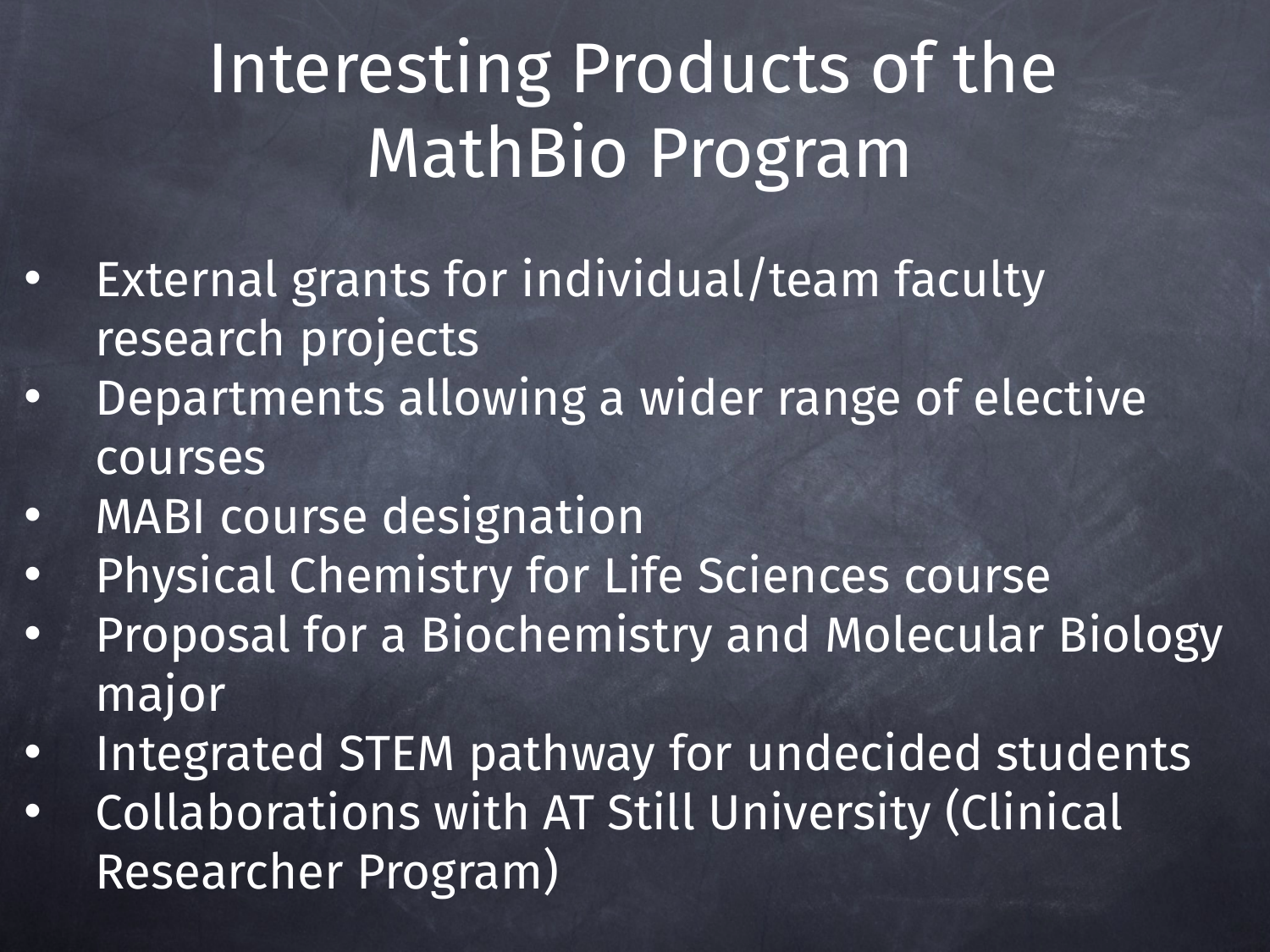

# Interesting Products of the MathBio Program
External grants for individual/team faculty research projects
Departments allowing a wider range of elective courses
MABI course designation
Physical Chemistry for Life Sciences course
Proposal for a Biochemistry and Molecular Biology major
Integrated STEM pathway for undecided students
Collaborations with AT Still University (Clinical Researcher Program)